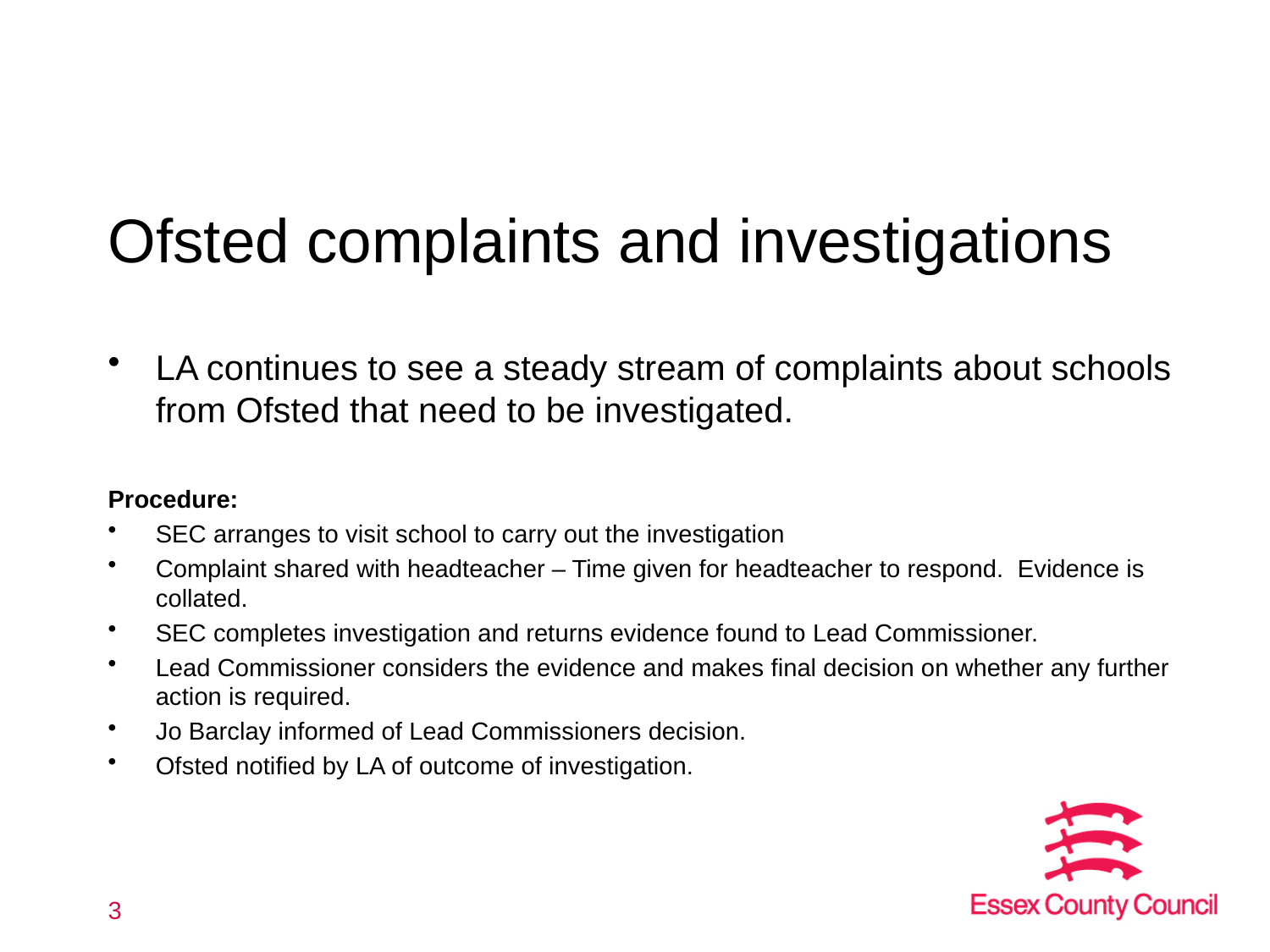

# Ofsted complaints and investigations
LA continues to see a steady stream of complaints about schools from Ofsted that need to be investigated.

Procedure:
SEC arranges to visit school to carry out the investigation
Complaint shared with headteacher – Time given for headteacher to respond.  Evidence is collated.
SEC completes investigation and returns evidence found to Lead Commissioner.
Lead Commissioner considers the evidence and makes final decision on whether any further action is required.
Jo Barclay informed of Lead Commissioners decision.
Ofsted notified by LA of outcome of investigation.

3